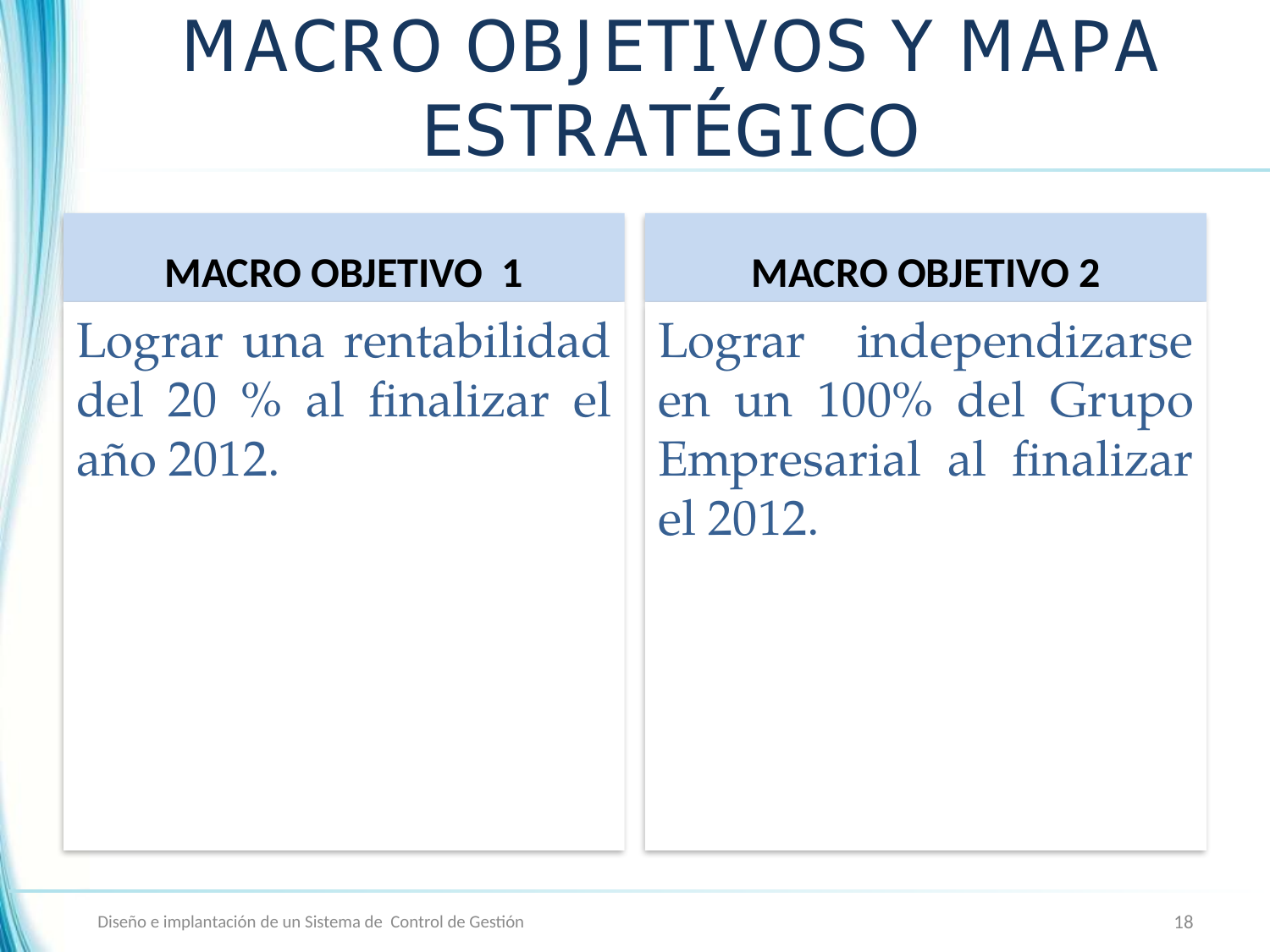

# MACRO OBJETIVOS Y MAPA ESTRATÉGICO
MACRO OBJETIVO  1
MACRO OBJETIVO 2
Lograr una rentabilidad del 20 % al finalizar el año 2012.
Lograr independizarse en un 100% del Grupo Empresarial al finalizar el 2012.

Diseño e implantación de un Sistema de  Control de Gestión
18